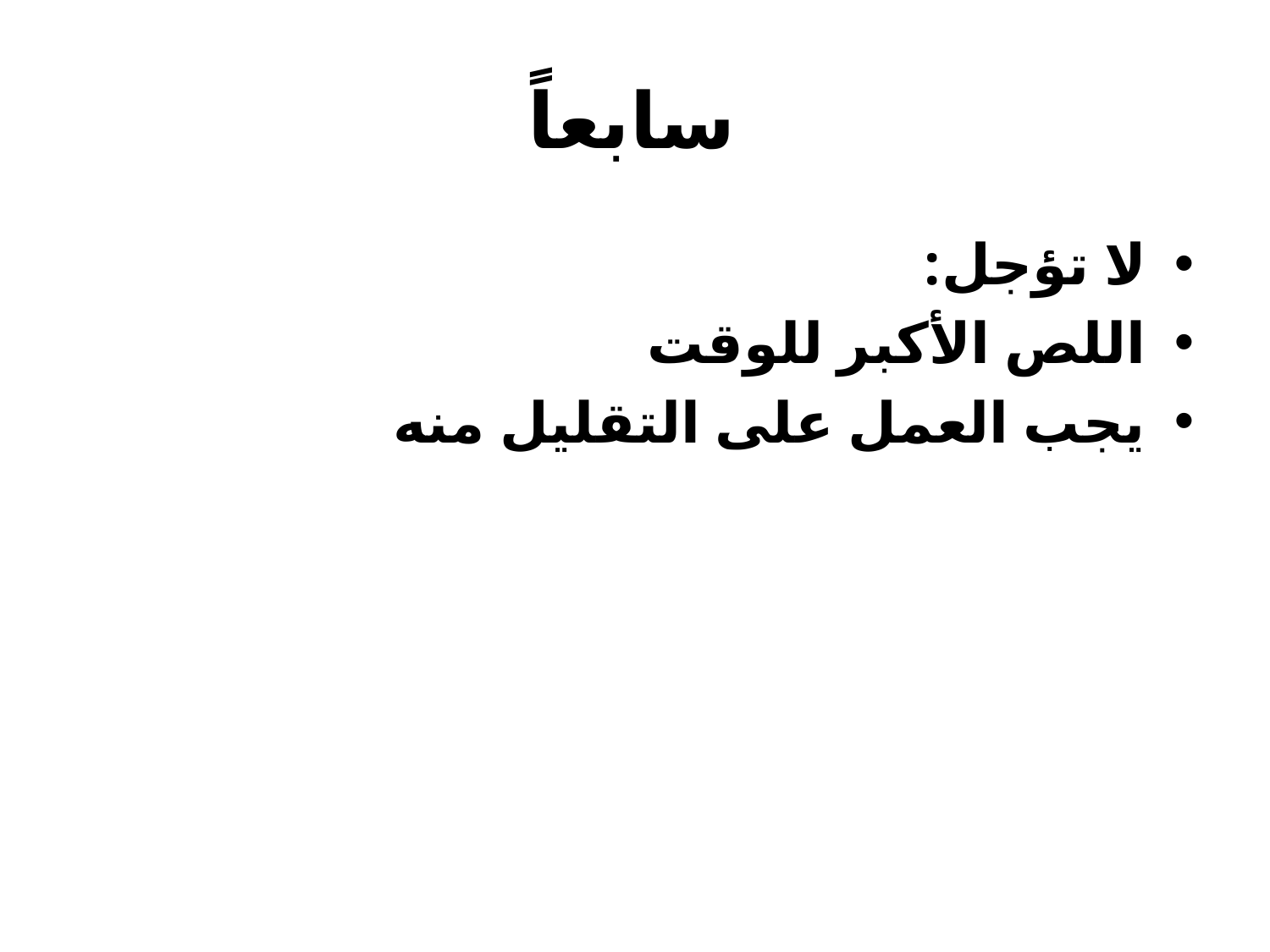

# سابعاً
لا تؤجل:
اللص الأكبر للوقت
يجب العمل على التقليل منه